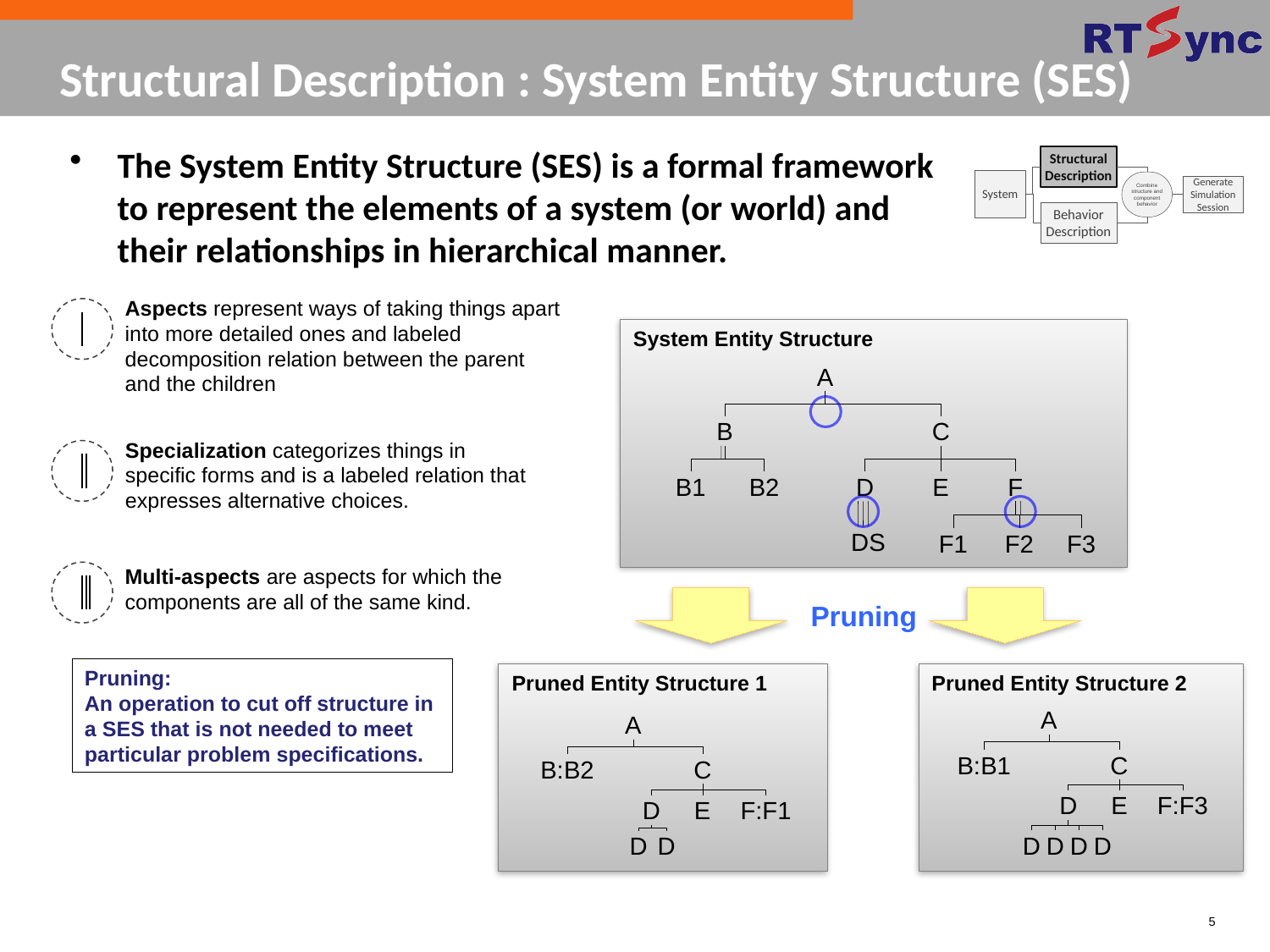

# Structural Description : System Entity Structure (SES)
The System Entity Structure (SES) is a formal framework to represent the elements of a system (or world) and their relationships in hierarchical manner.
Structural Description
System
Combine structure and component behavior
Generate Simulation
Session
Behavior Description
Aspects represent ways of taking things apart into more detailed ones and labeled decomposition relation between the parent and the children

System Entity Structure
A

B
C
Specialization categorizes things in specific forms and is a labeled relation that expresses alternative choices.

B1
B2
D
E
F

DS
F1
F2
F3
Multi-aspects are aspects for which the components are all of the same kind.

Pruning
Pruning:
An operation to cut off structure in a SES that is not needed to meet particular problem specifications.

Pruned Entity Structure 1
Pruned Entity Structure 2

A
A
B:B1
C
B:B2
C
D
E
F:F3
D
E
F:F1
D
D
D
D
D
D
5